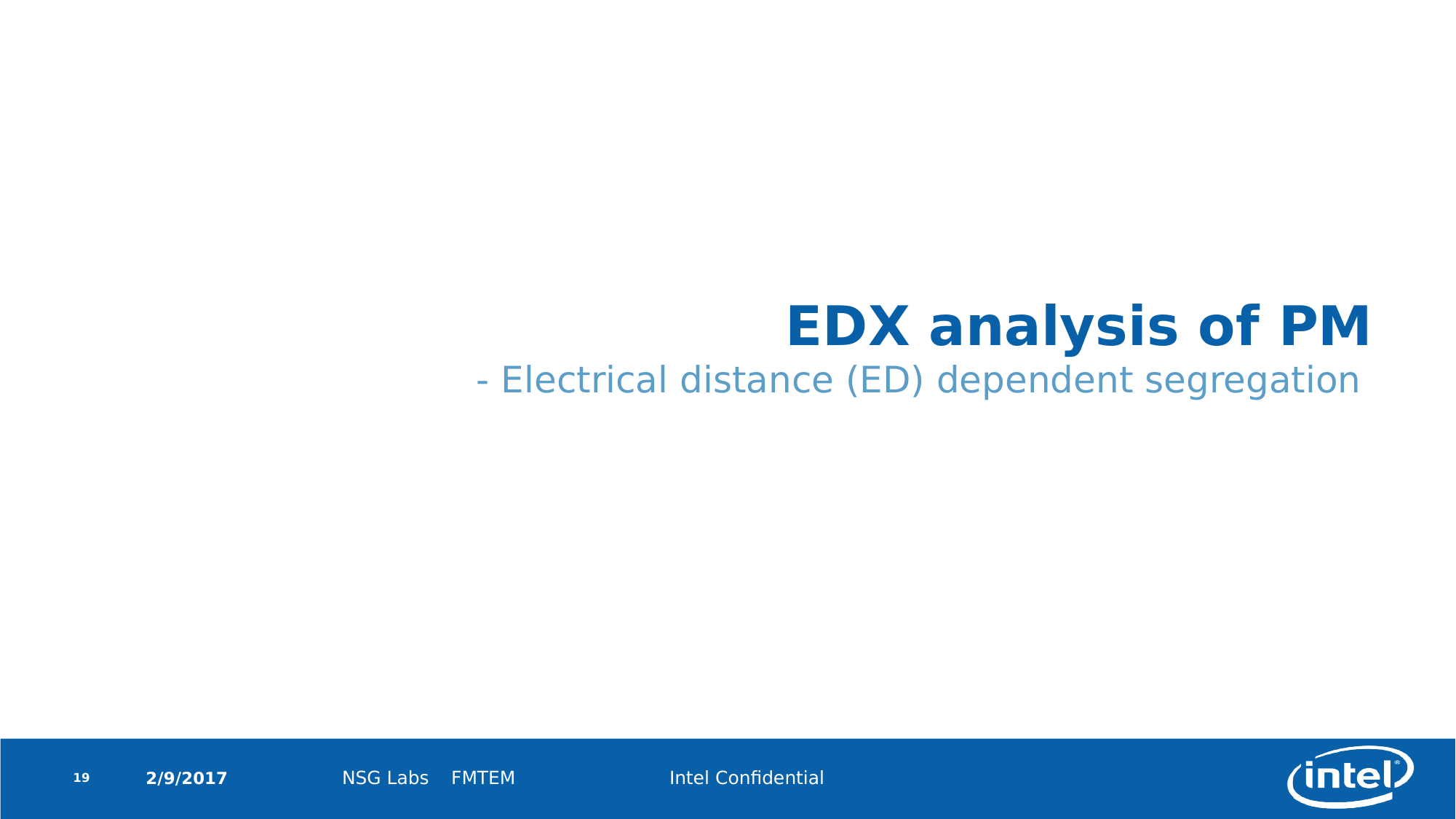

# EDX analysis of PM - Electrical distance (ED) dependent segregation
19
2/9/2017